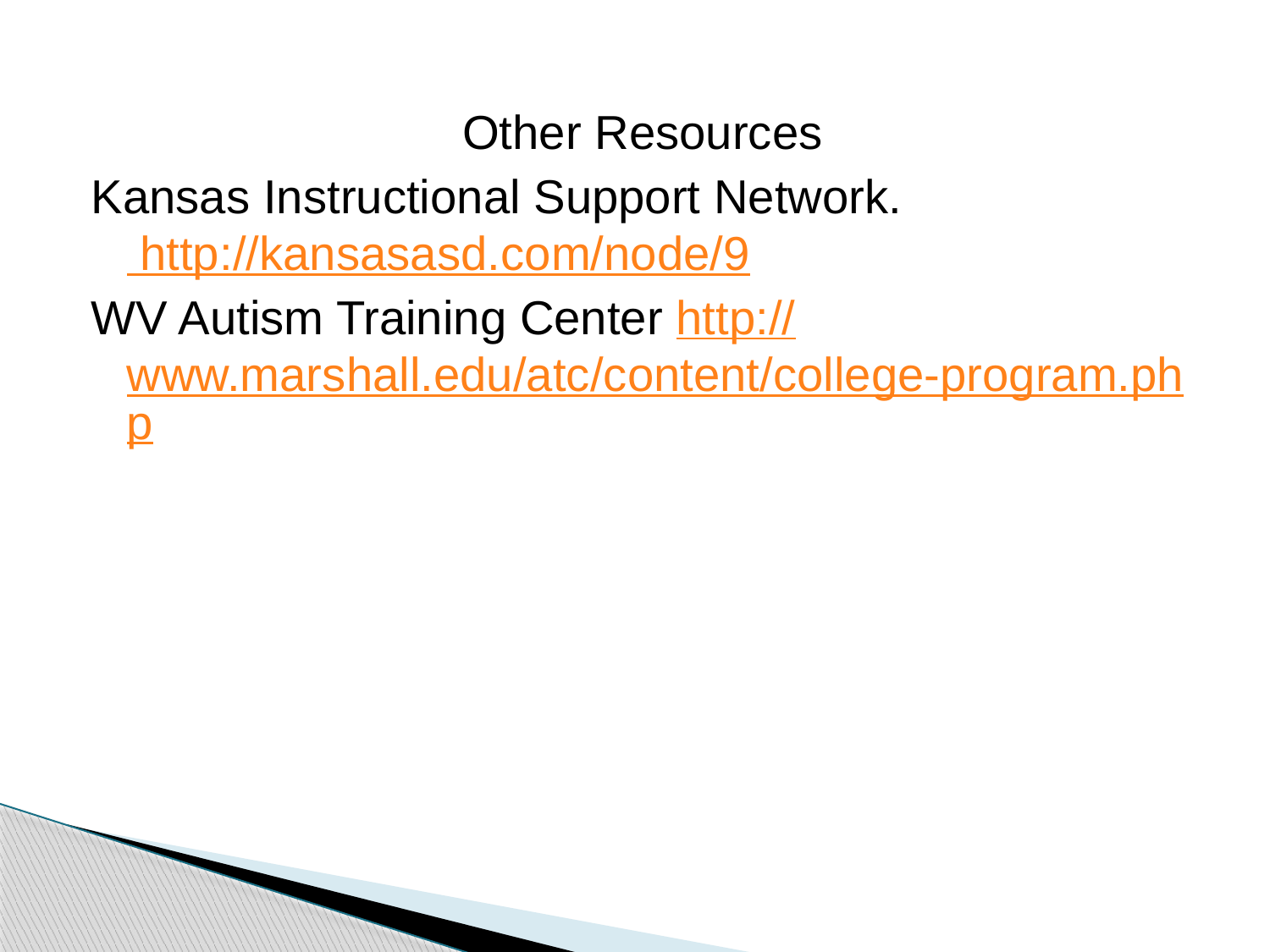

Other Resources
Kansas Instructional Support Network. http://kansasasd.com/node/9
WV Autism Training Center http://www.marshall.edu/atc/content/college-program.php